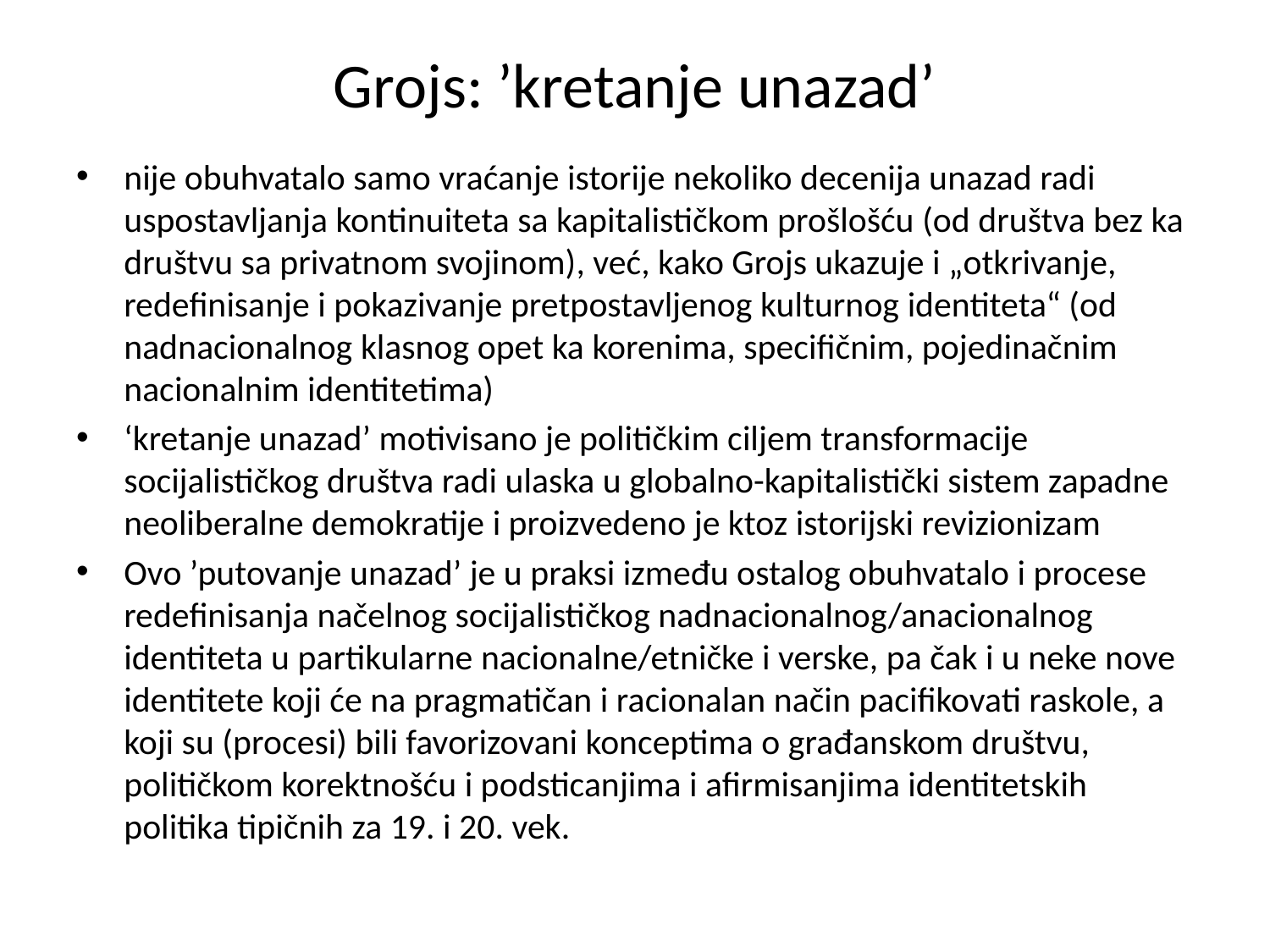

# Grojs: ’kretanje unazad’
nije obuhvatalo samo vraćanje istorije nekoliko decenija unazad radi uspostavljanja kontinuiteta sa kapitalističkom prošlošću (od društva bez ka društvu sa privatnom svojinom), već, kako Grojs ukazuje i „otkrivanje, redefinisanje i pokazivanje pretpostavljenog kulturnog identiteta“ (od nadnacionalnog klasnog opet ka korenima, specifičnim, pojedinačnim nacionalnim identitetima)
‘kretanje unazad’ motivisano je političkim ciljem transformacije socijalističkog društva radi ulaska u globalno-kapitalistički sistem zapadne neoliberalne demokratije i proizvedeno je ktoz istorijski revizionizam
Ovo ’putovanje unazad’ je u praksi između ostalog obuhvatalo i procese redefinisanja načelnog socijalističkog nadnacionalnog/anacionalnog identiteta u partikularne nacionalne/etničke i verske, pa čak i u neke nove identitete koji će na pragmatičan i racionalan način pacifikovati raskole, a koji su (procesi) bili favorizovani konceptima o građanskom društvu, političkom korektnošću i podsticanjima i afirmisanjima identitetskih politika tipičnih za 19. i 20. vek.